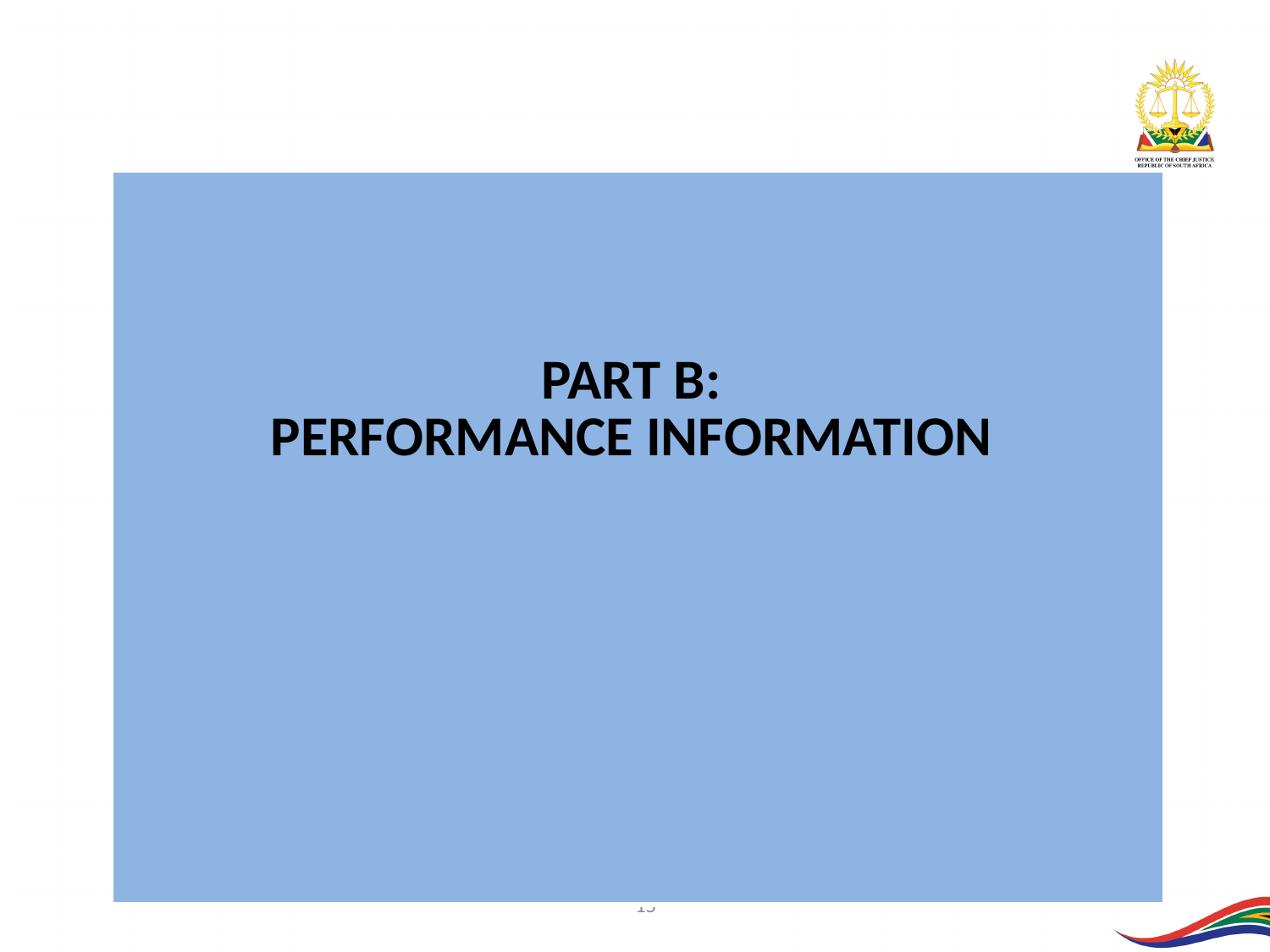

| PART B: PERFORMANCE INFORMATION |
| --- |
15